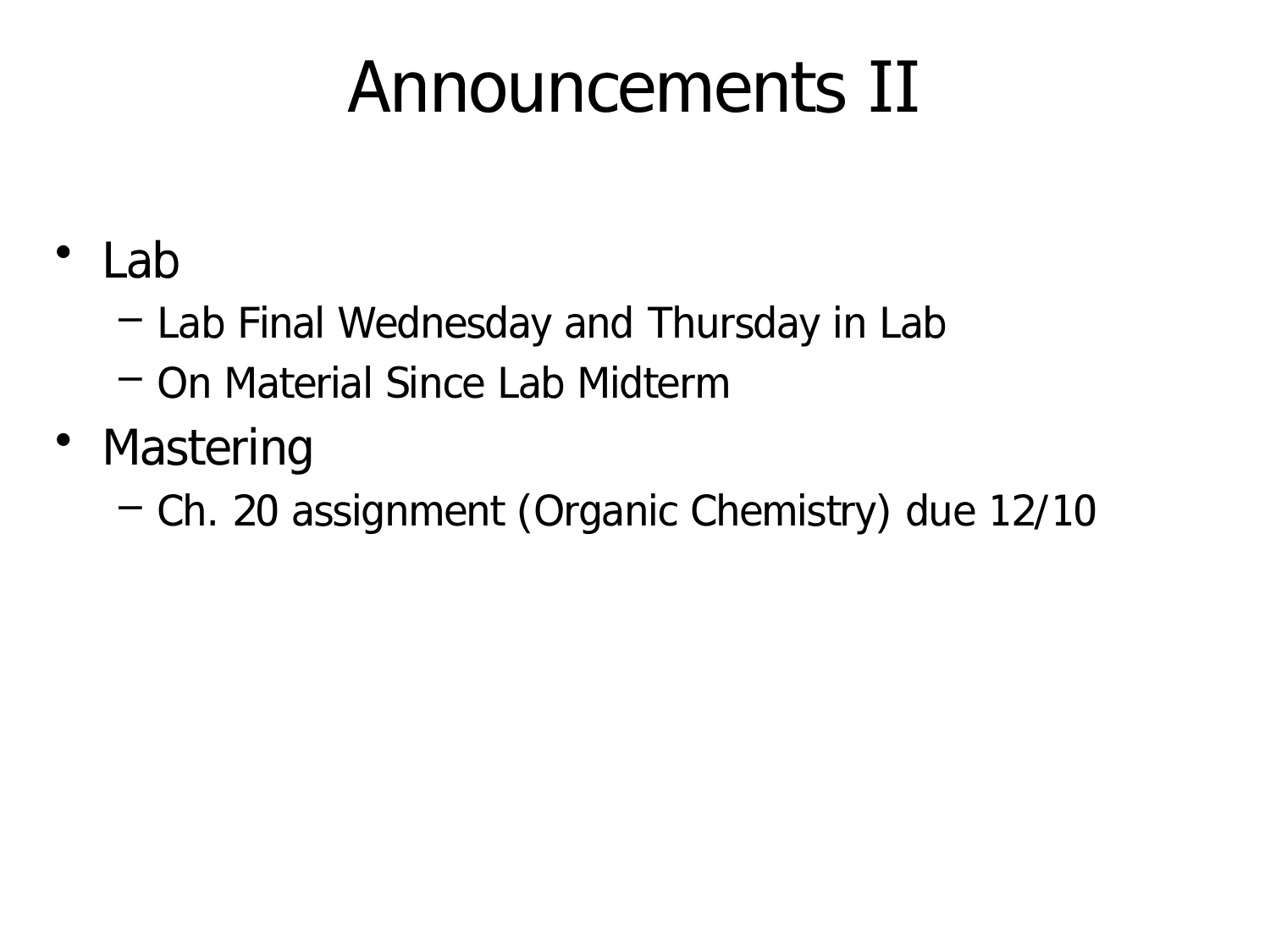

# Announcements II
Lab
Lab Final Wednesday and Thursday in Lab
On Material Since Lab Midterm
Mastering
Ch. 20 assignment (Organic Chemistry) due 12/10